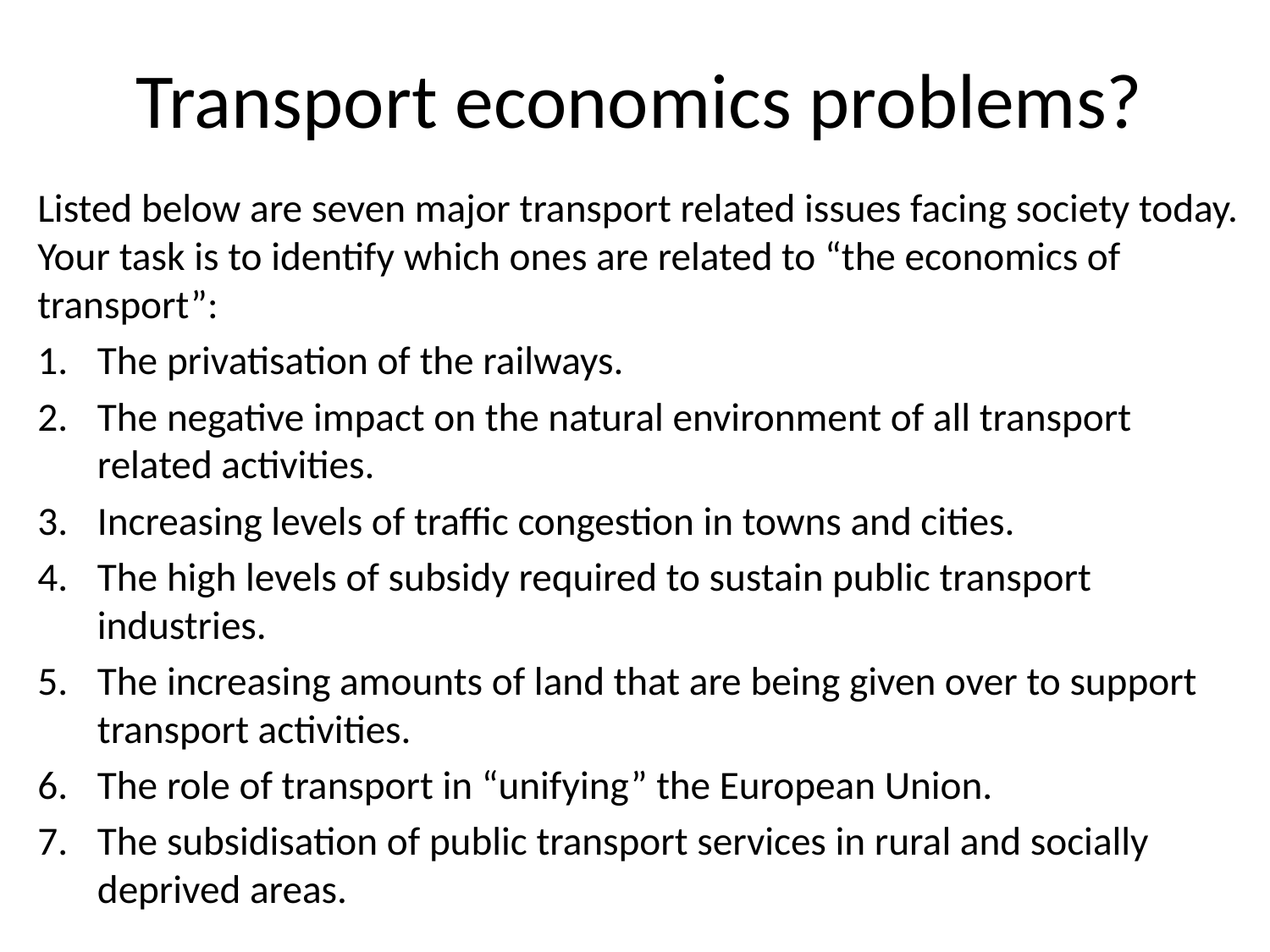

# Transport economics problems?
Listed below are seven major transport related issues facing society today. Your task is to identify which ones are related to “the economics of transport”:
The privatisation of the railways.
The negative impact on the natural environment of all transport related activities.
Increasing levels of traffic congestion in towns and cities.
The high levels of subsidy required to sustain public transport industries.
The increasing amounts of land that are being given over to support transport activities.
The role of transport in “unifying” the European Union.
The subsidisation of public transport services in rural and socially deprived areas.